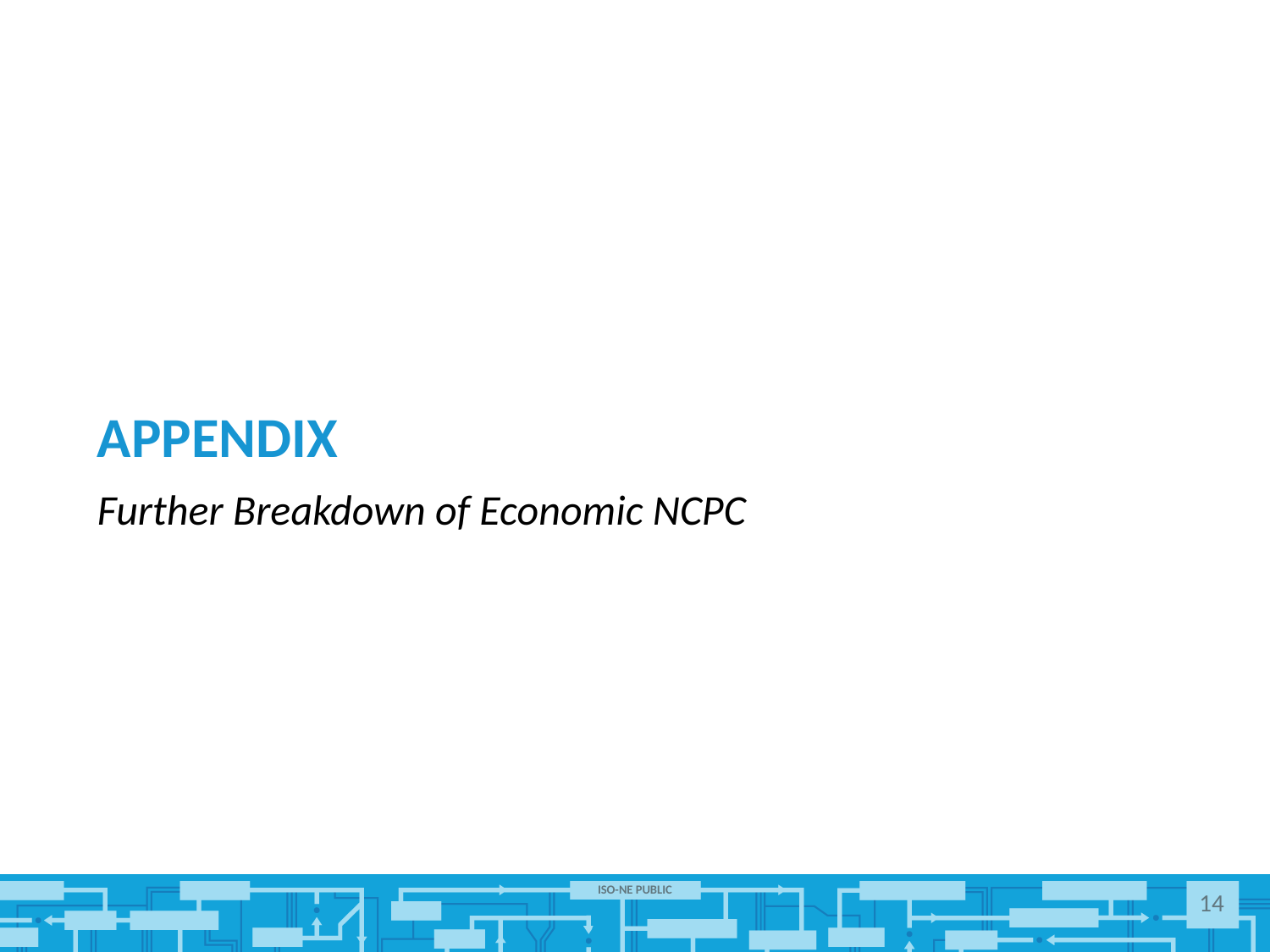

# Appendix
Further Breakdown of Economic NCPC
14